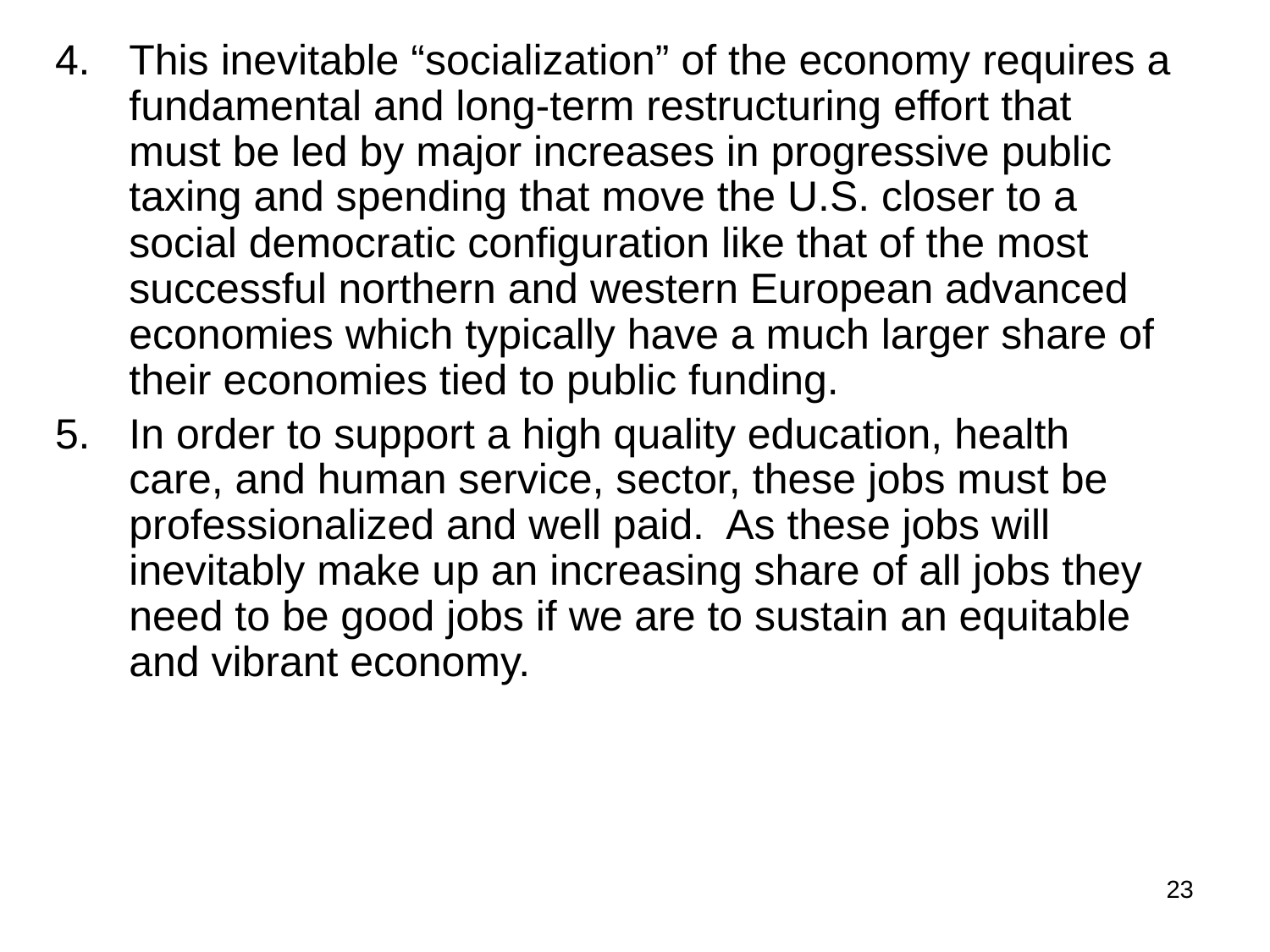

This inevitable “socialization” of the economy requires a fundamental and long-term restructuring effort that must be led by major increases in progressive public taxing and spending that move the U.S. closer to a social democratic configuration like that of the most successful northern and western European advanced economies which typically have a much larger share of their economies tied to public funding.
In order to support a high quality education, health care, and human service, sector, these jobs must be professionalized and well paid.  As these jobs will inevitably make up an increasing share of all jobs they need to be good jobs if we are to sustain an equitable and vibrant economy.

23